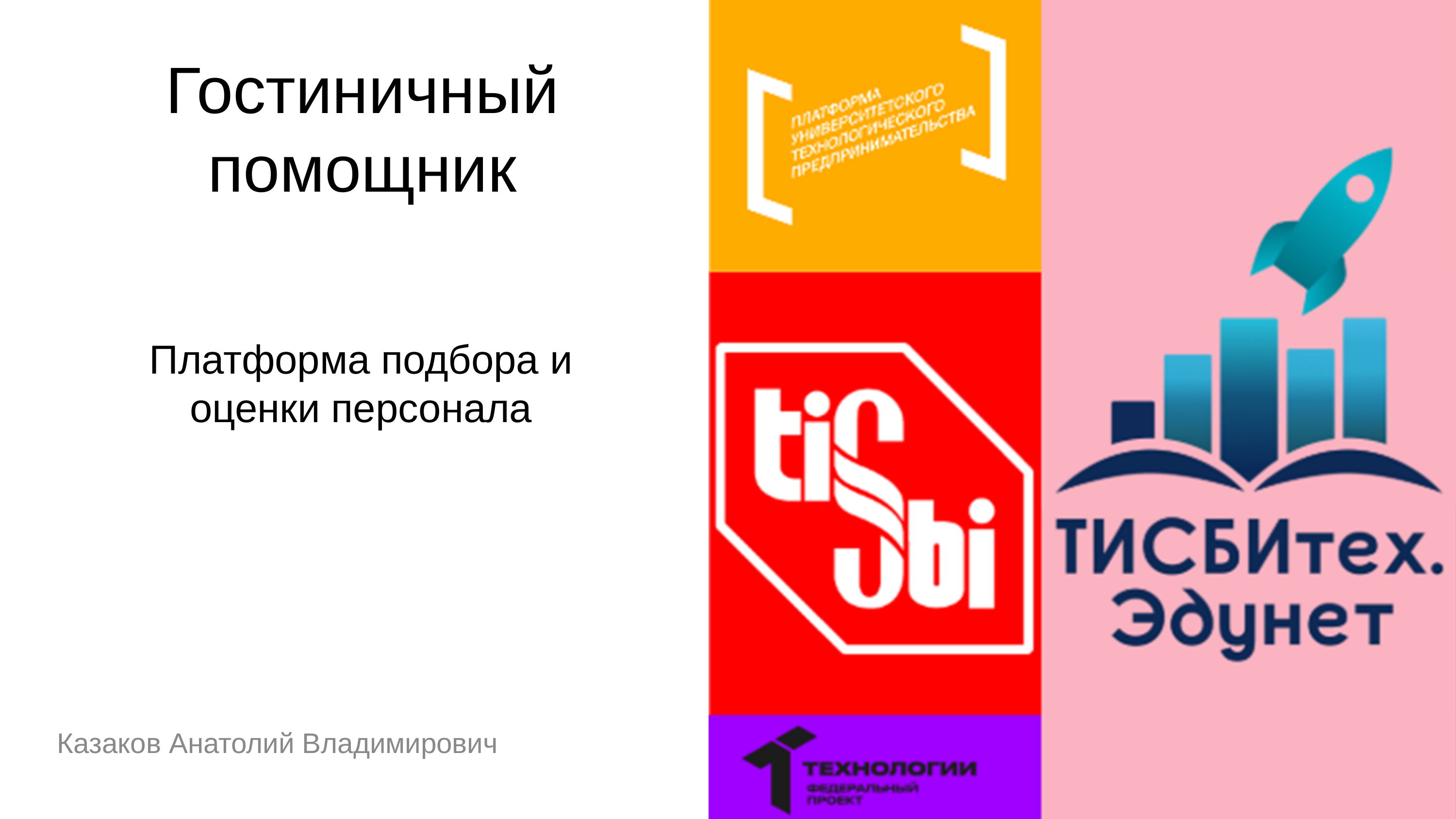

Гостиничный помощник

Платформа подбора и оценки персонала

Казаков Анатолий Владимирович